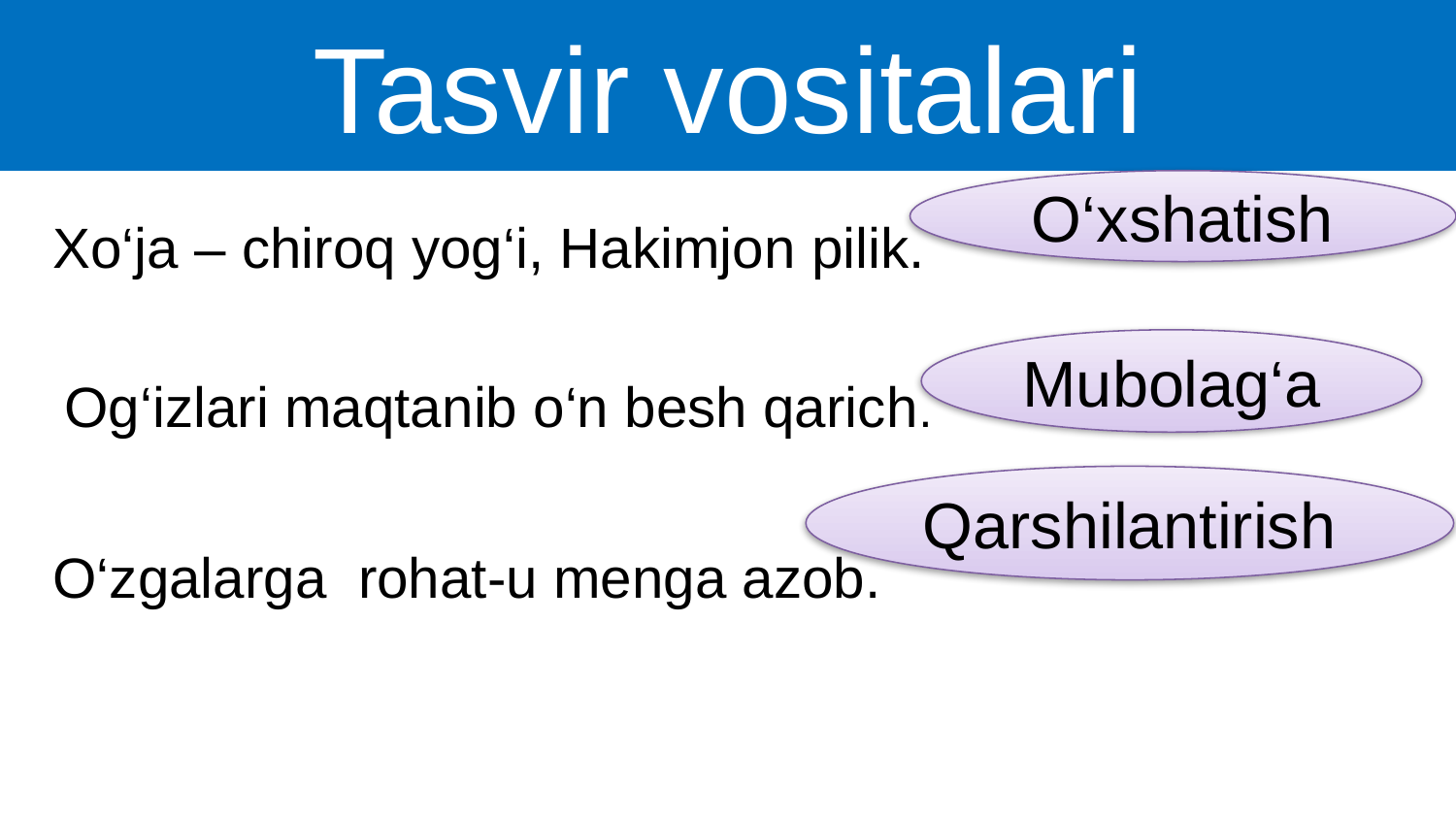

# Tasvir vositalari
O‘xshatish
Xo‘ja – chiroq yog‘i, Hakimjon pilik.
Mubolag‘a
Og‘izlari maqtanib o‘n besh qarich.
Qarshilantirish
O‘zgalarga  rohat-u menga azob.